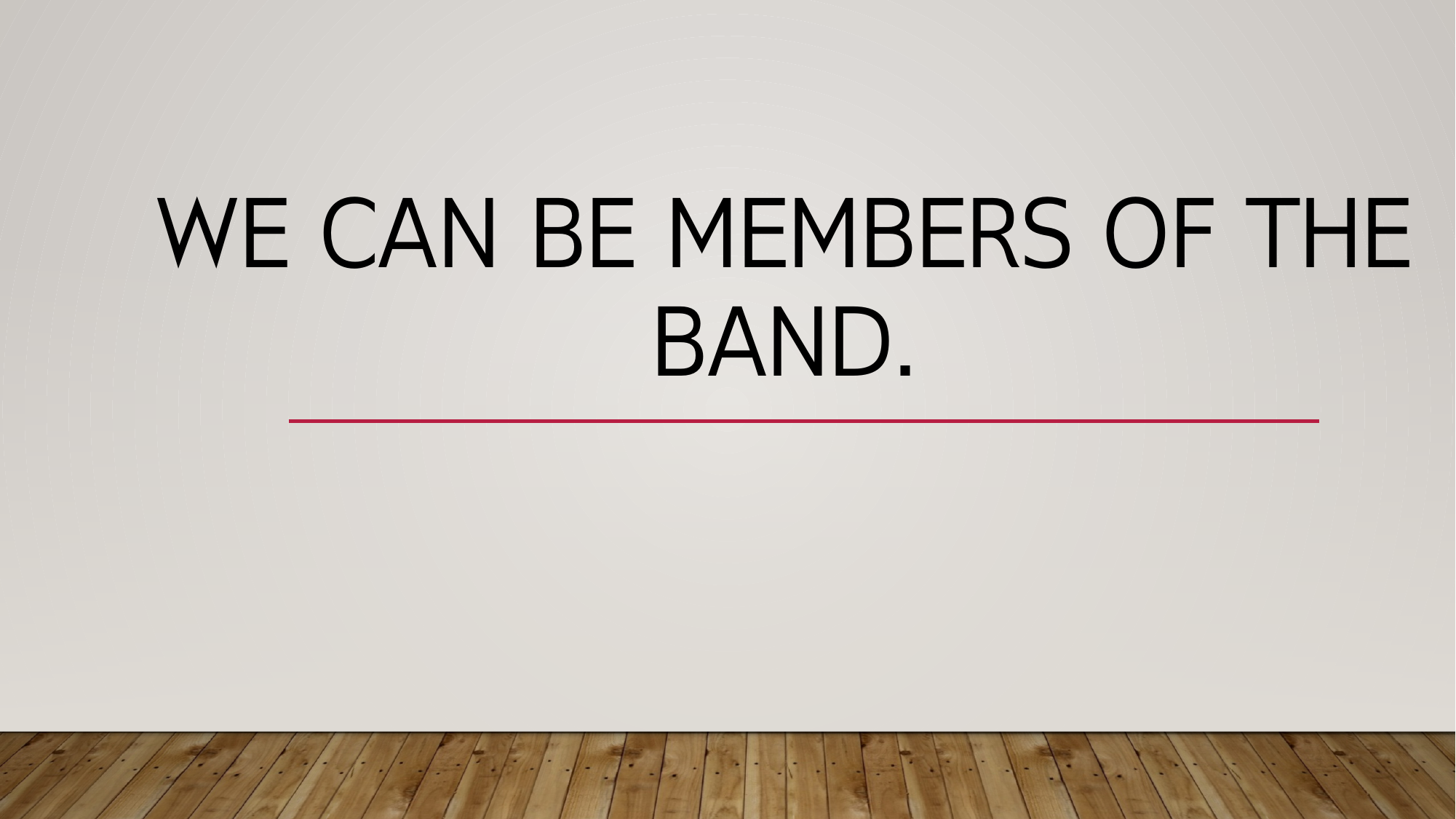

# we can be members of the band.